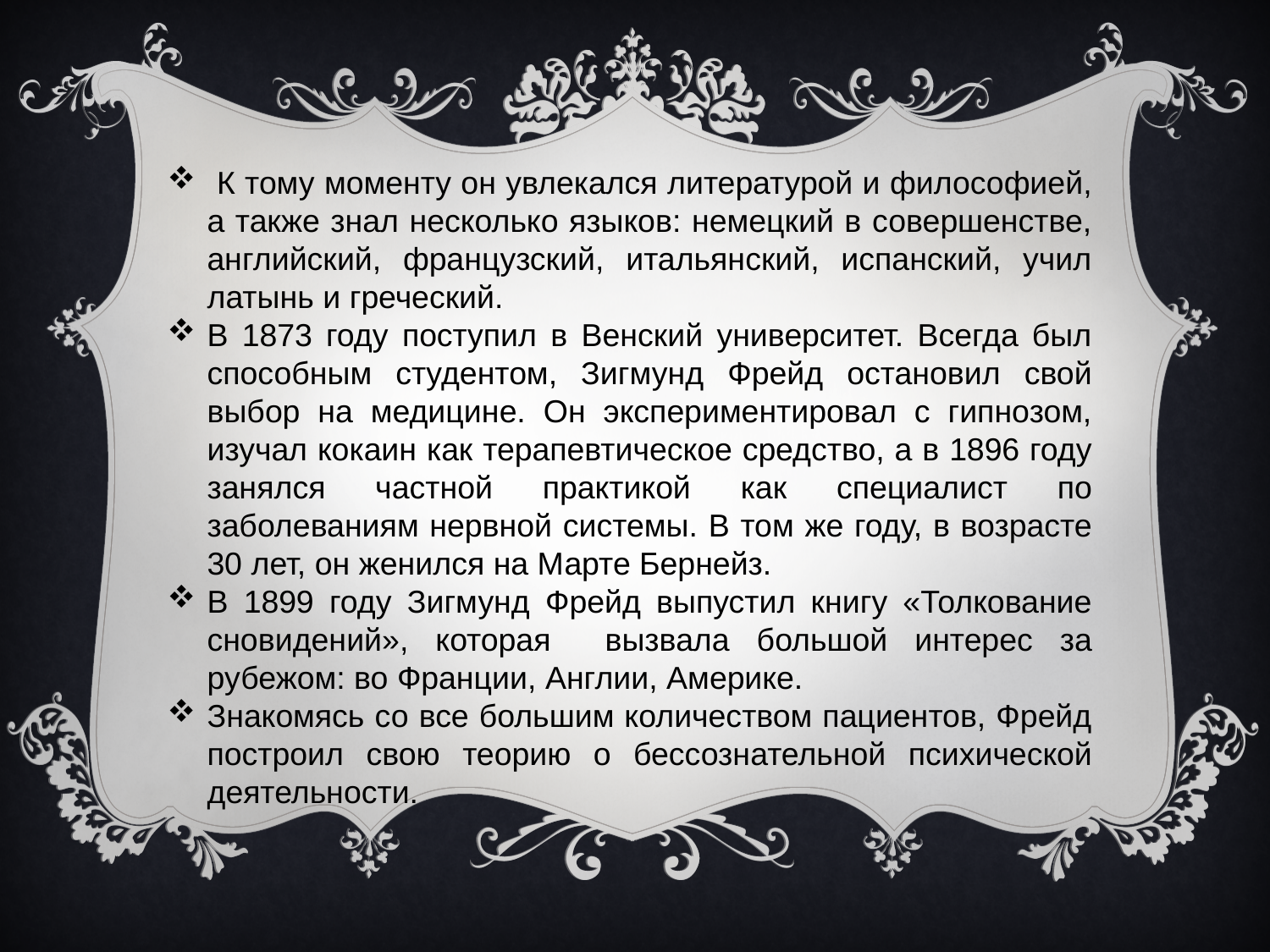

К тому моменту он увлекался литературой и философией, а также знал несколько языков: немецкий в совершенстве, английский, французский, итальянский, испанский, учил латынь и греческий.
В 1873 году поступил в Венский университет. Всегда был способным студентом, Зигмунд Фрейд остановил свой выбор на медицине. Он экспериментировал с гипнозом, изучал кокаин как терапевтическое средство, а в 1896 году занялся частной практикой как специалист по заболеваниям нервной системы. В том же году, в возрасте 30 лет, он женился на Марте Бернейз.
В 1899 году Зигмунд Фрейд выпустил книгу «Толкование сновидений», которая  вызвала большой интерес за рубежом: во Франции, Англии, Америке.
Знакомясь со все большим количеством пациентов, Фрейд построил свою теорию о бессознательной психической деятельности.